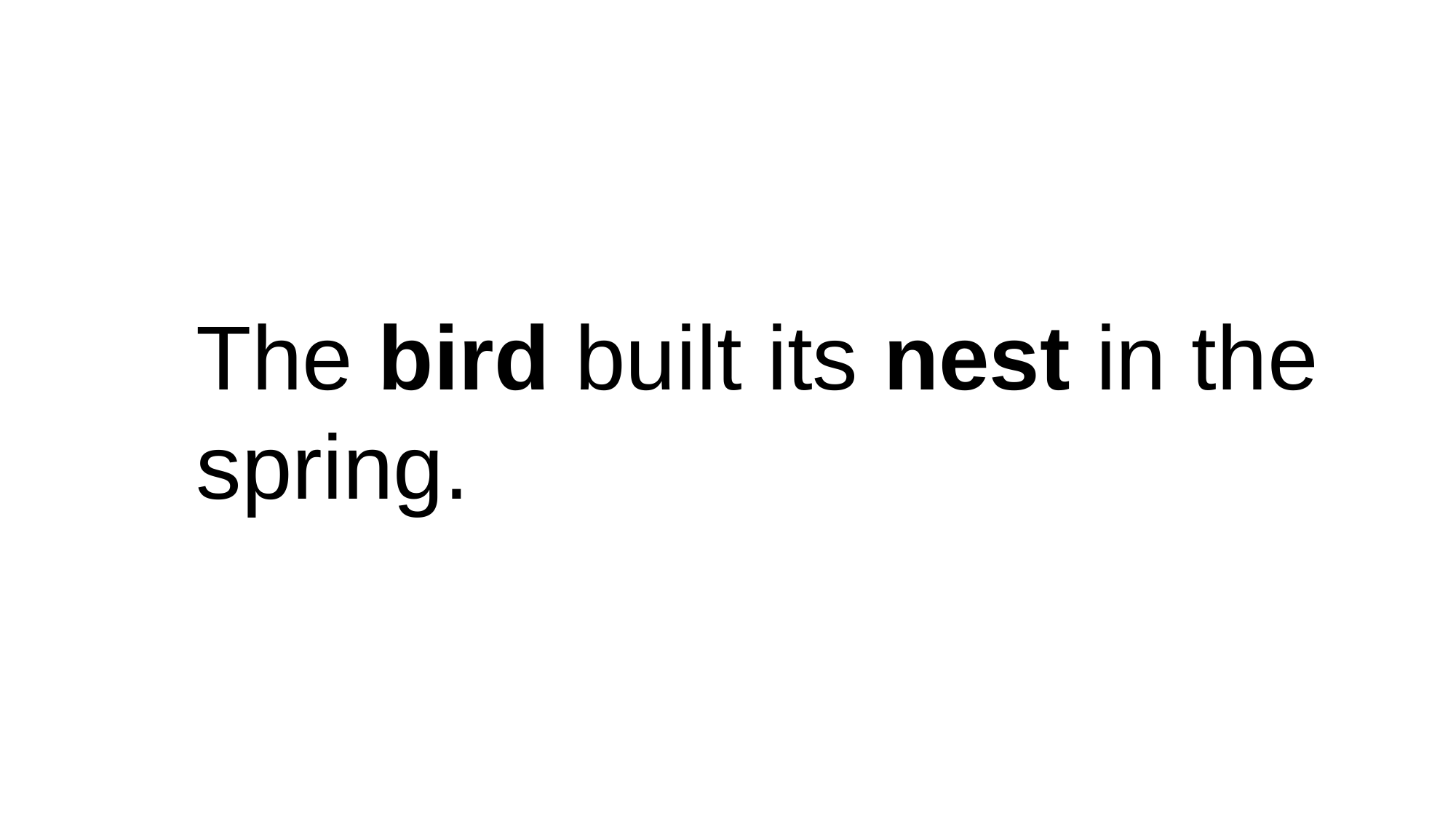

The bird built its nest in the spring.